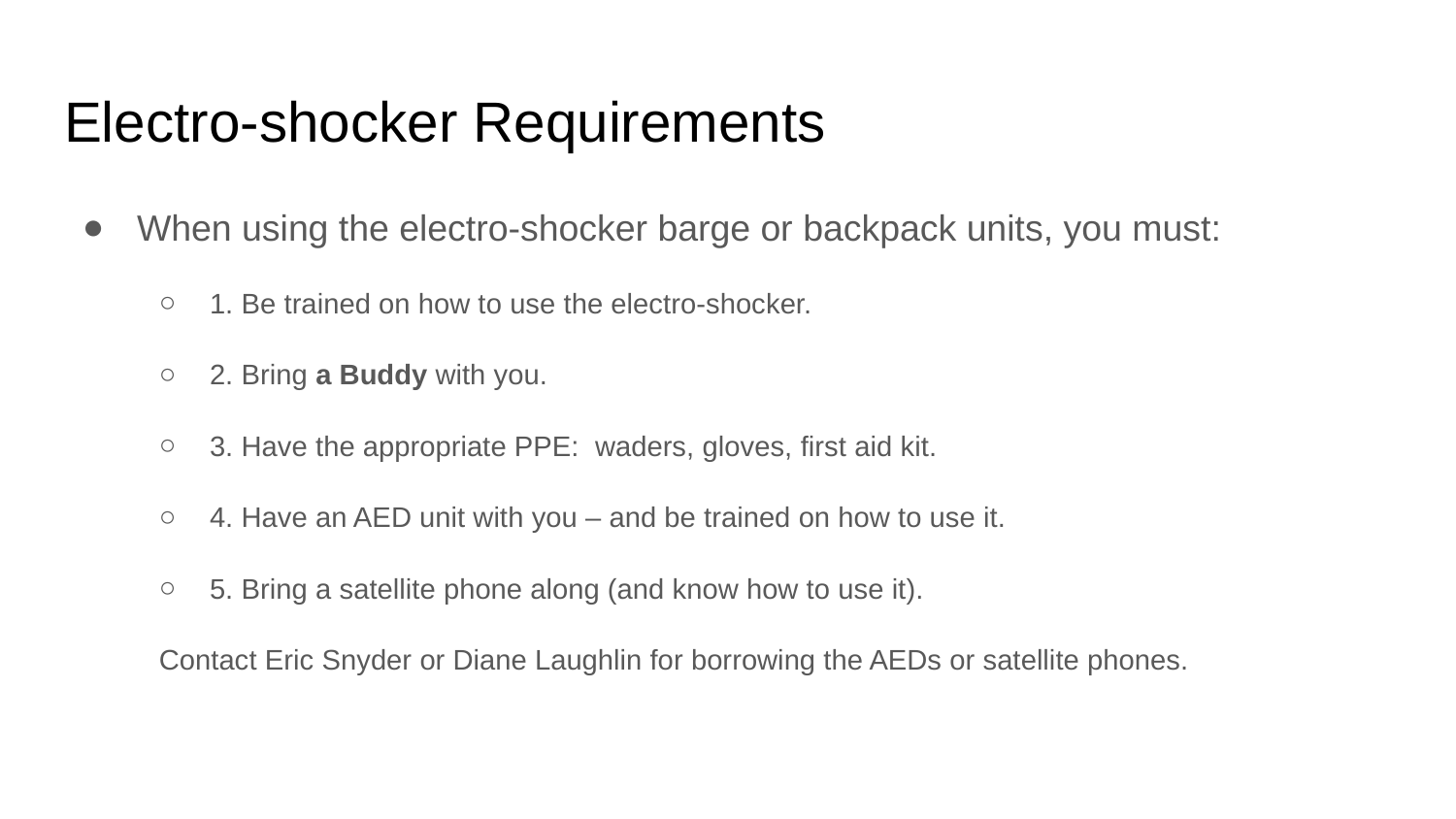

# Electro-shocker Requirements
When using the electro-shocker barge or backpack units, you must:
1. Be trained on how to use the electro-shocker.
2. Bring a Buddy with you.
3. Have the appropriate PPE:  waders, gloves, first aid kit.
4. Have an AED unit with you – and be trained on how to use it.
5. Bring a satellite phone along (and know how to use it).
Contact Eric Snyder or Diane Laughlin for borrowing the AEDs or satellite phones.